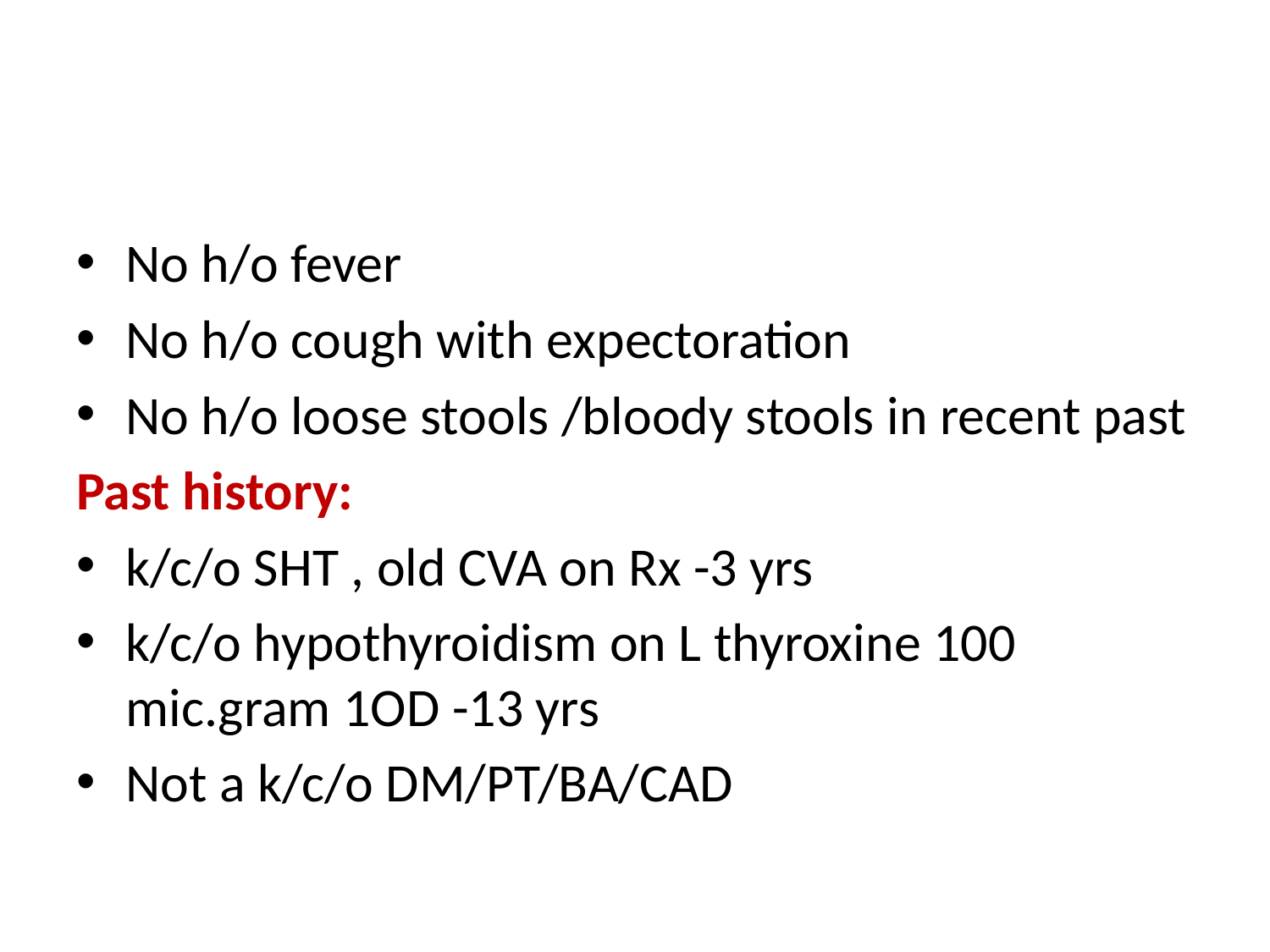

#
No h/o fever
No h/o cough with expectoration
No h/o loose stools /bloody stools in recent past
Past history:
k/c/o SHT , old CVA on Rx -3 yrs
k/c/o hypothyroidism on L thyroxine 100 mic.gram 1OD -13 yrs
Not a k/c/o DM/PT/BA/CAD